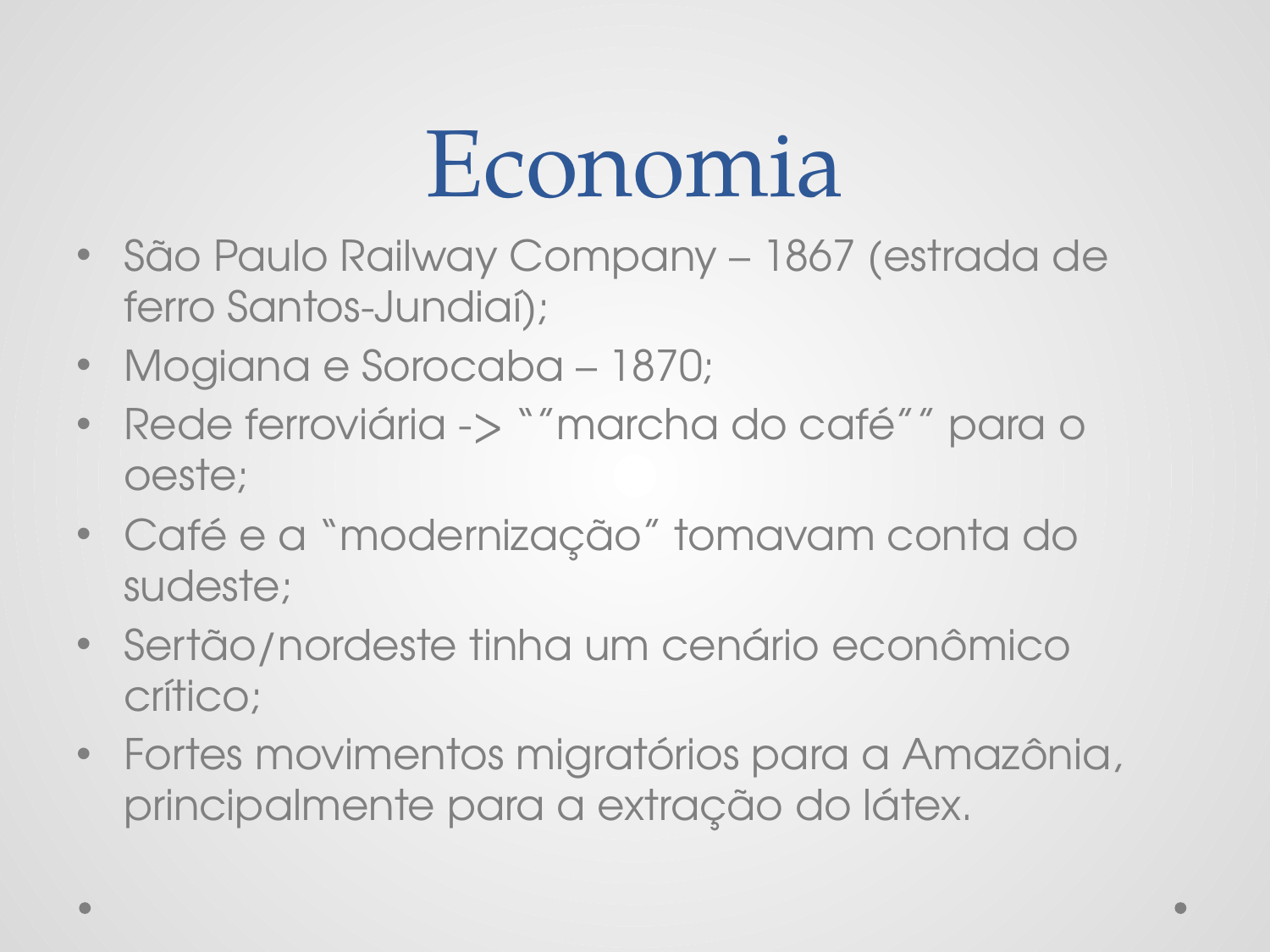

# Economia
São Paulo Railway Company – 1867 (estrada de ferro Santos-Jundiaí);
Mogiana e Sorocaba – 1870;
Rede ferroviária -> “”marcha do café”” para o oeste;
Café e a “modernização” tomavam conta do sudeste;
Sertão/nordeste tinha um cenário econômico crítico;
Fortes movimentos migratórios para a Amazônia, principalmente para a extração do látex.